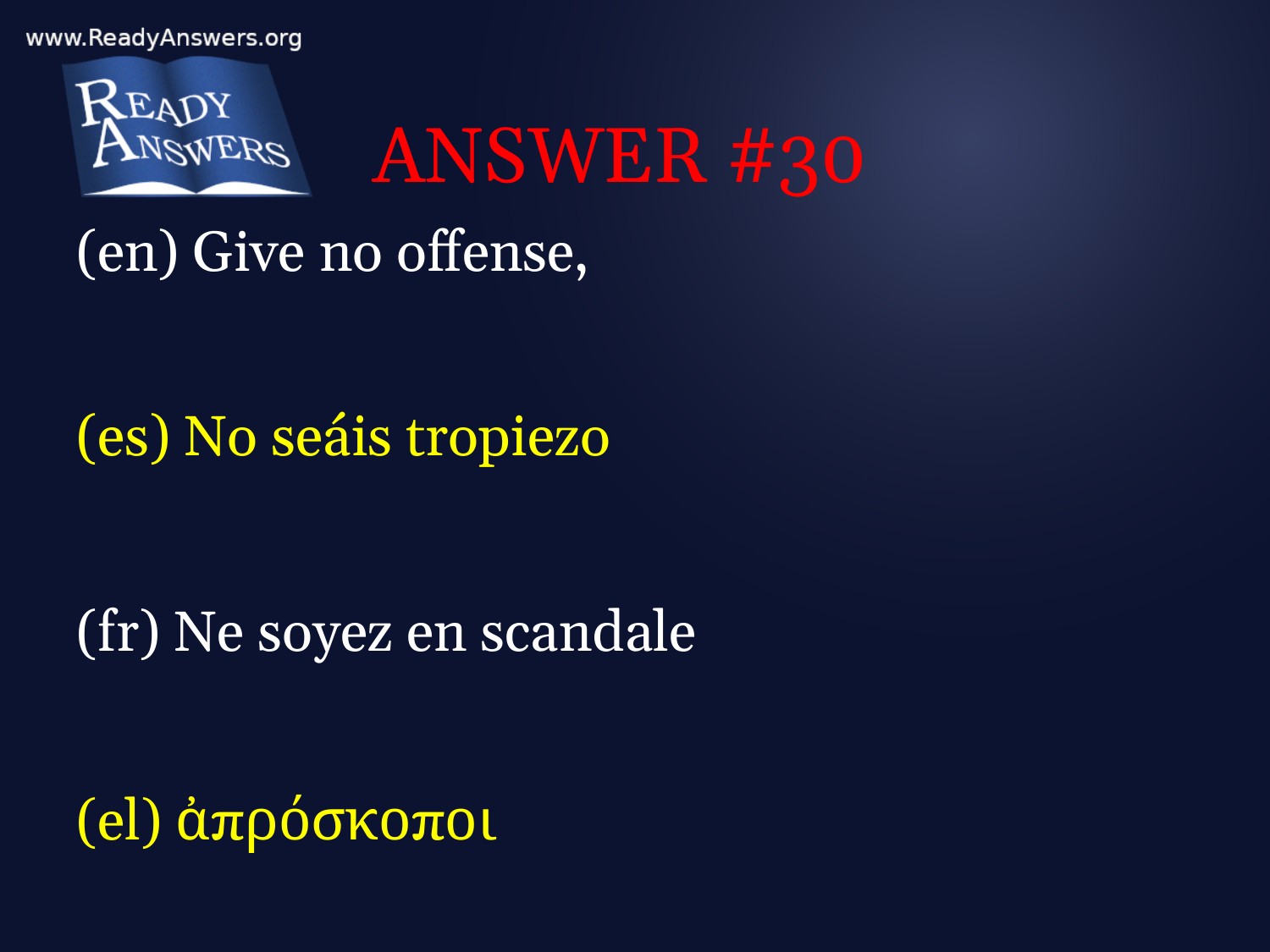

# ANSWER #30
(en) Give no offense,
(es) No seáis tropiezo
(fr) Ne soyez en scandale
(el) ἀπρόσκοποι